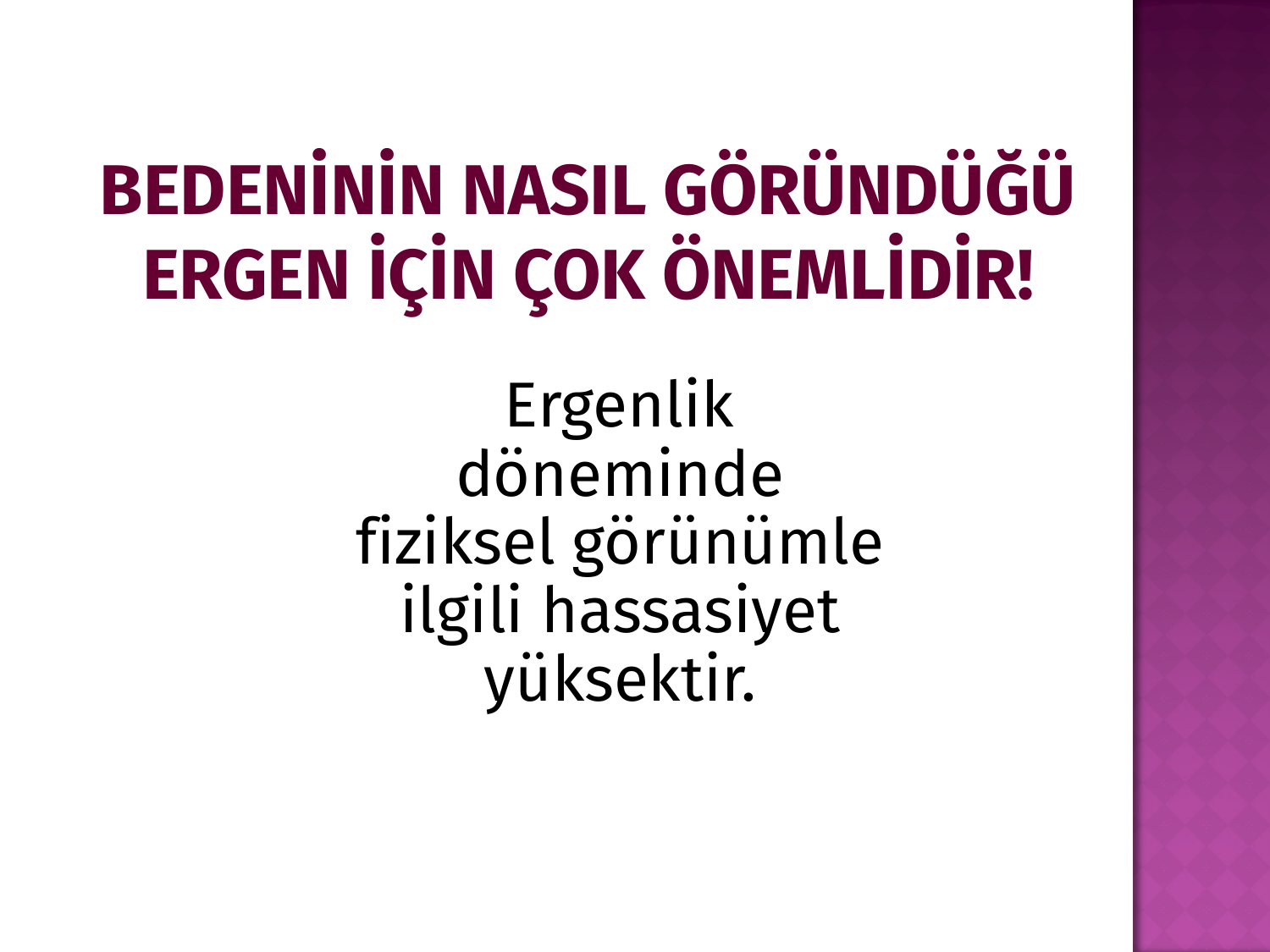

BEDENİNİN NASIL GÖRÜNDÜĞÜ
 ERGEN İÇİN ÇOK ÖNEMLİDİR!
  Ergenlik döneminde fiziksel görünümle ilgili hassasiyet yüksektir.